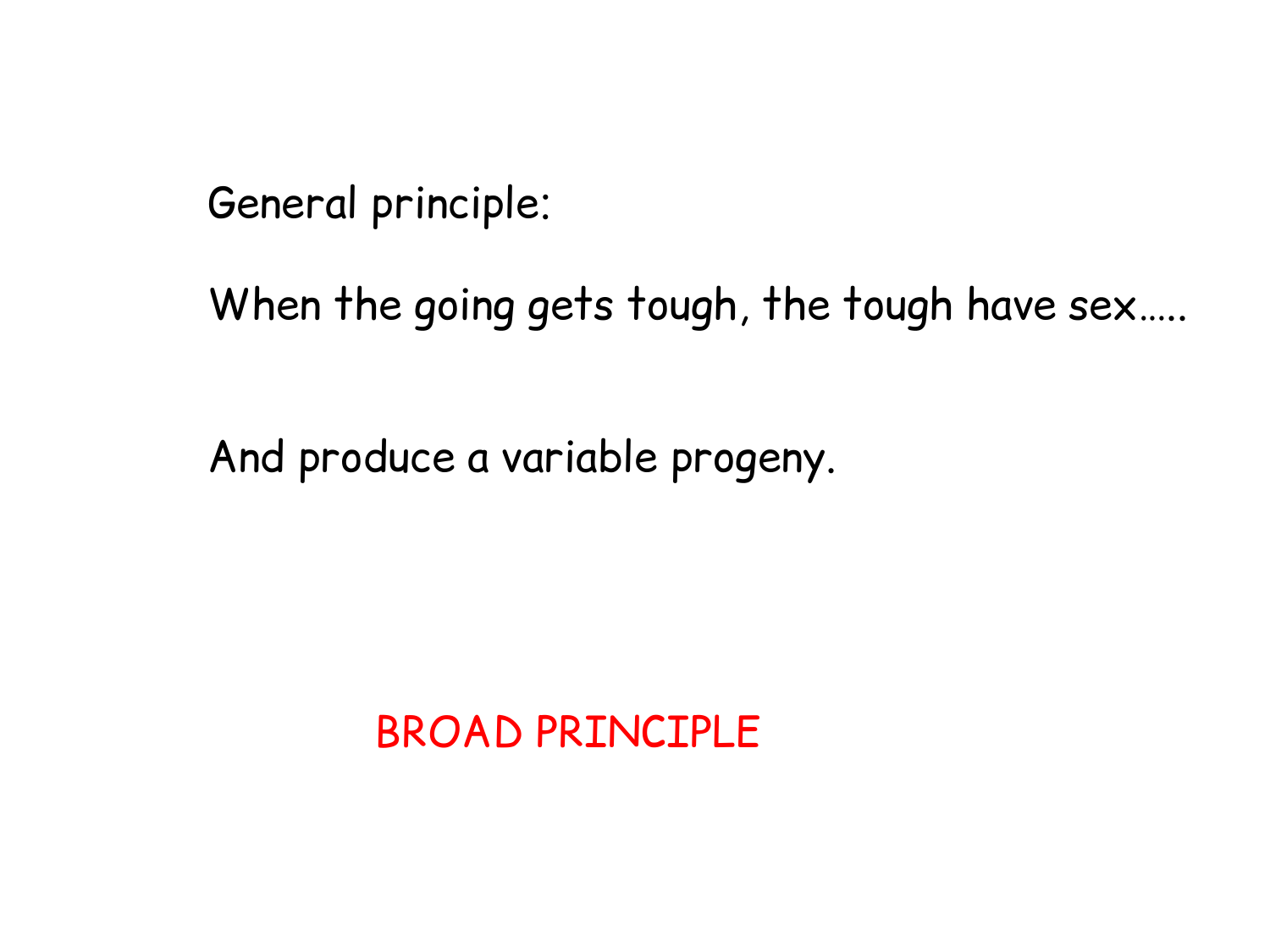

General principle:

When the going gets tough, the tough have sex…..

And produce a variable progeny.
BROAD PRINCIPLE